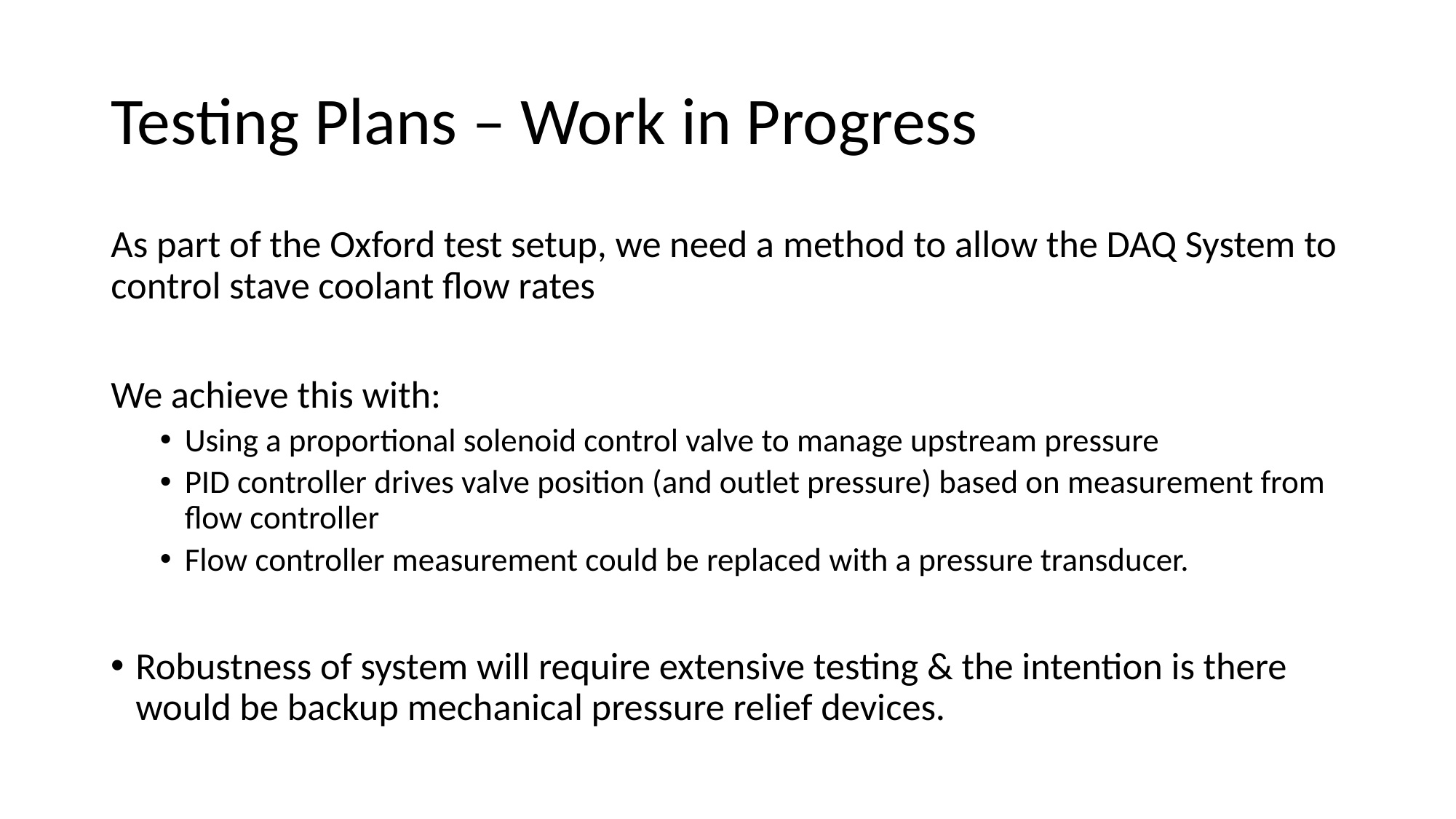

# Testing Plans – Work in Progress
As part of the Oxford test setup, we need a method to allow the DAQ System to control stave coolant flow rates

We achieve this with:
Using a proportional solenoid control valve to manage upstream pressure
PID controller drives valve position (and outlet pressure) based on measurement from flow controller
Flow controller measurement could be replaced with a pressure transducer.

Robustness of system will require extensive testing & the intention is there would be backup mechanical pressure relief devices.